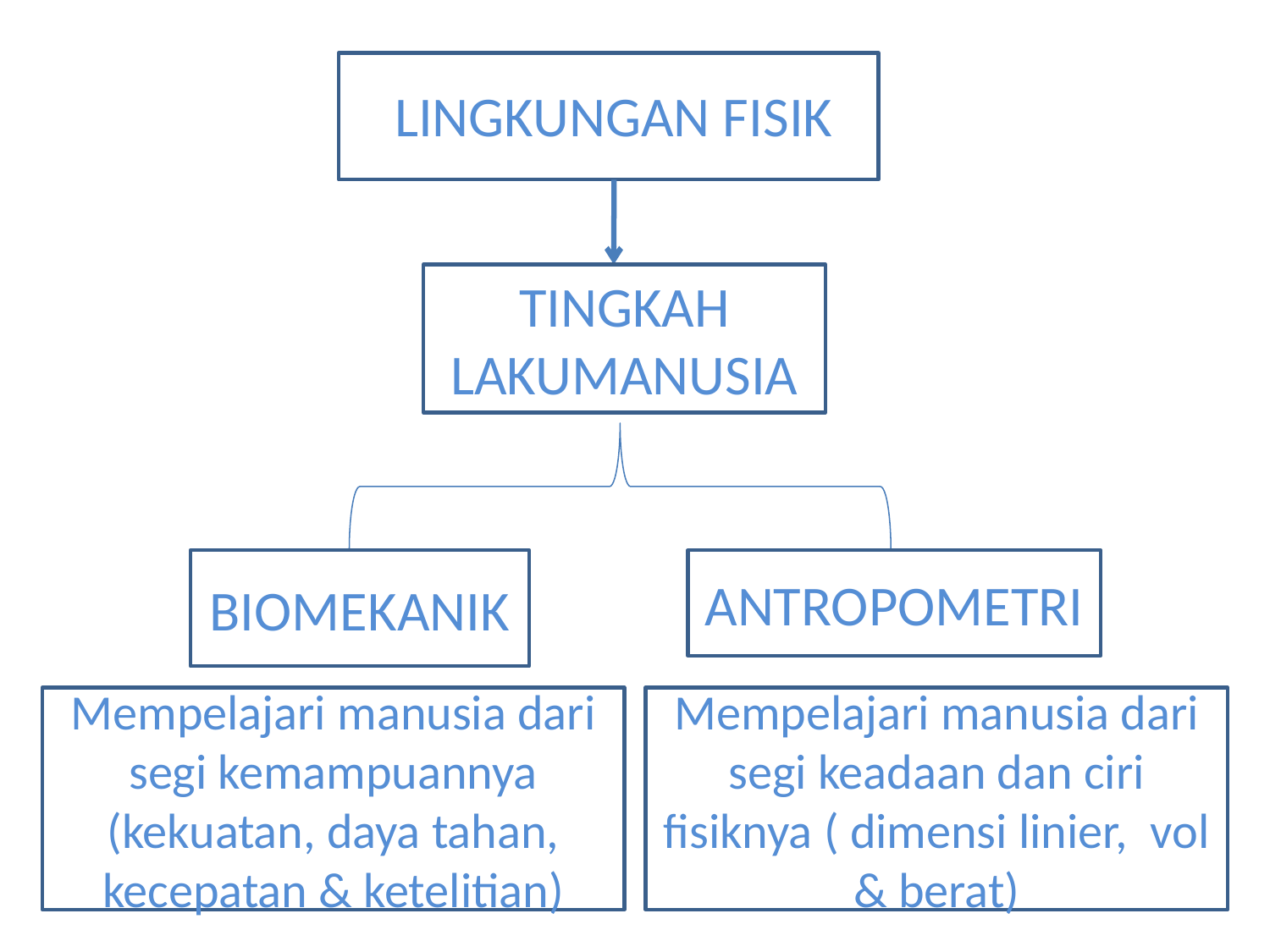

LINGKUNGAN FISIK

TINGKAH LAKUMANUSIA
BIOMEKANIK
ANTROPOMETRI
Mempelajari manusia dari segi kemampuannya (kekuatan, daya tahan, kecepatan & ketelitian)
Mempelajari manusia dari segi keadaan dan ciri fisiknya ( dimensi linier,  vol & berat)